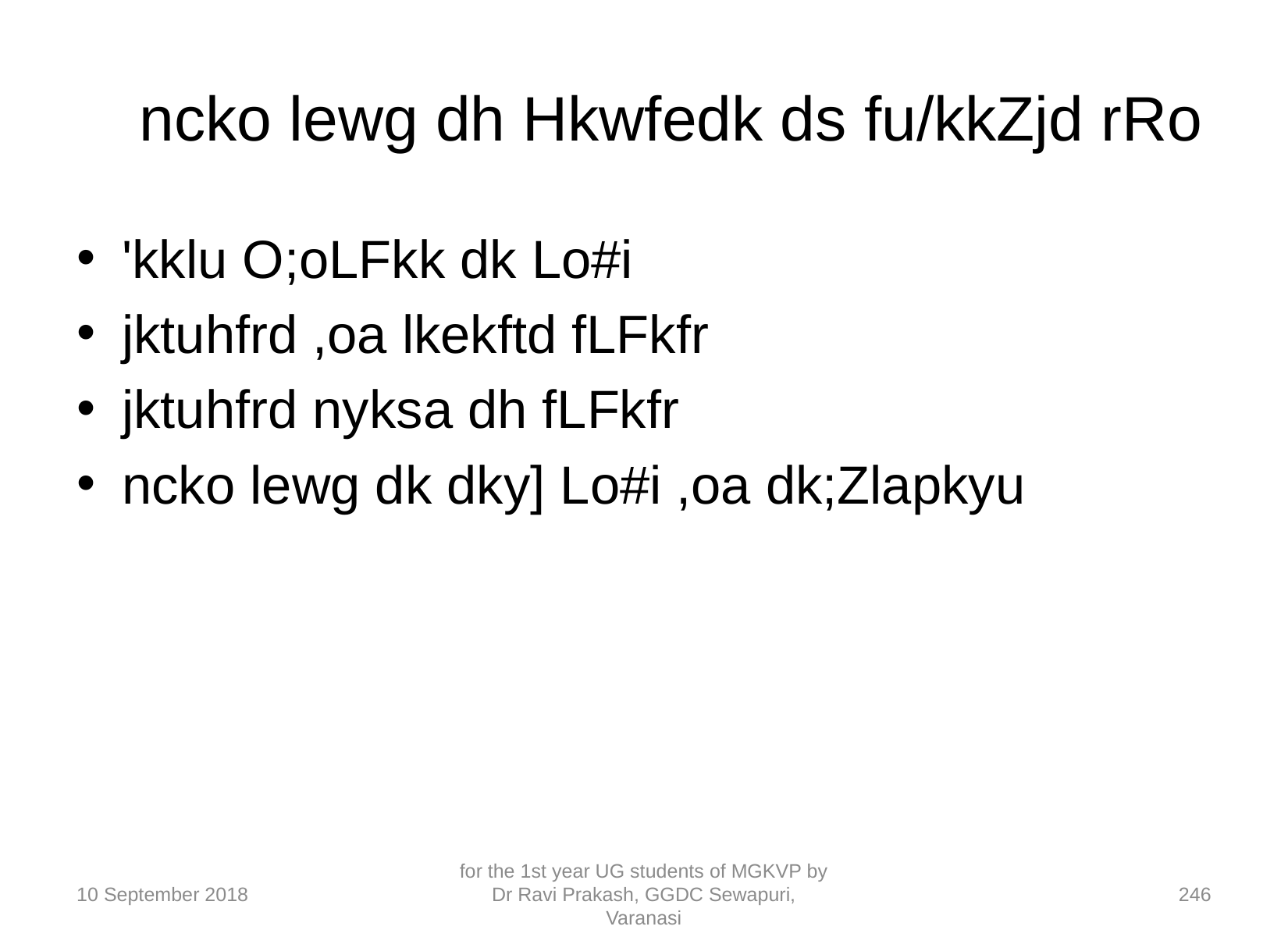

# ncko lewg dh Hkwfedk ds fu/kkZjd rRo
'kklu O;oLFkk dk Lo#i
jktuhfrd ,oa lkekftd fLFkfr
jktuhfrd nyksa dh fLFkfr
ncko lewg dk dky] Lo#i ,oa dk;Zlapkyu
10 September 2018
for the 1st year UG students of MGKVP by Dr Ravi Prakash, GGDC Sewapuri, Varanasi
246